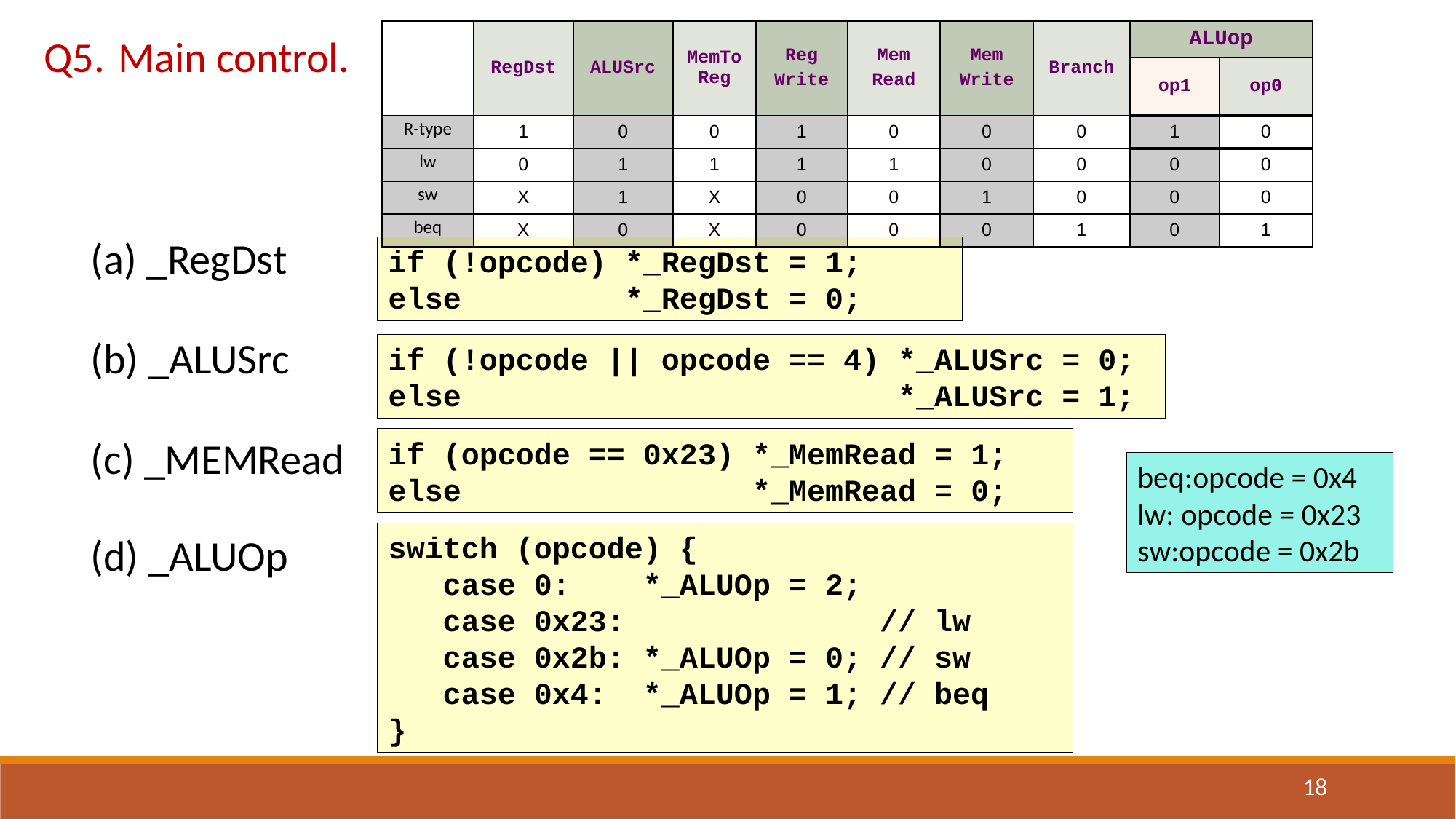

|  | RegDst | ALUSrc | MemToReg | Reg Write | Mem Read | Mem Write | Branch | ALUop |  |
| --- | --- | --- | --- | --- | --- | --- | --- | --- | --- |
|  |  |  |  |  |  |  |  | op1 | op0 |
| R-type | 1 | 0 | 0 | 1 | 0 | 0 | 0 | 1 | 0 |
| lw | 0 | 1 | 1 | 1 | 1 | 0 | 0 | 0 | 0 |
| sw | X | 1 | X | 0 | 0 | 1 | 0 | 0 | 0 |
| beq | X | 0 | X | 0 | 0 | 0 | 1 | 0 | 1 |
Q5.	Main control.
(a) _RegDst
if (!opcode) *_RegDst = 1;
else         *_RegDst = 0;
(b) _ALUSrc
if (!opcode || opcode == 4) *_ALUSrc = 0;
else                        *_ALUSrc = 1;
(c) _MEMRead
if (opcode == 0x23) *_MemRead = 1;
else                *_MemRead = 0;
beq:opcode = 0x4
lw: opcode = 0x23
sw:opcode = 0x2b
(d) _ALUOp
switch (opcode) {
   case 0:    *_ALUOp = 2;
   case 0x23:              // lw
   case 0x2b: *_ALUOp = 0; // sw
   case 0x4:  *_ALUOp = 1; // beq
}
18